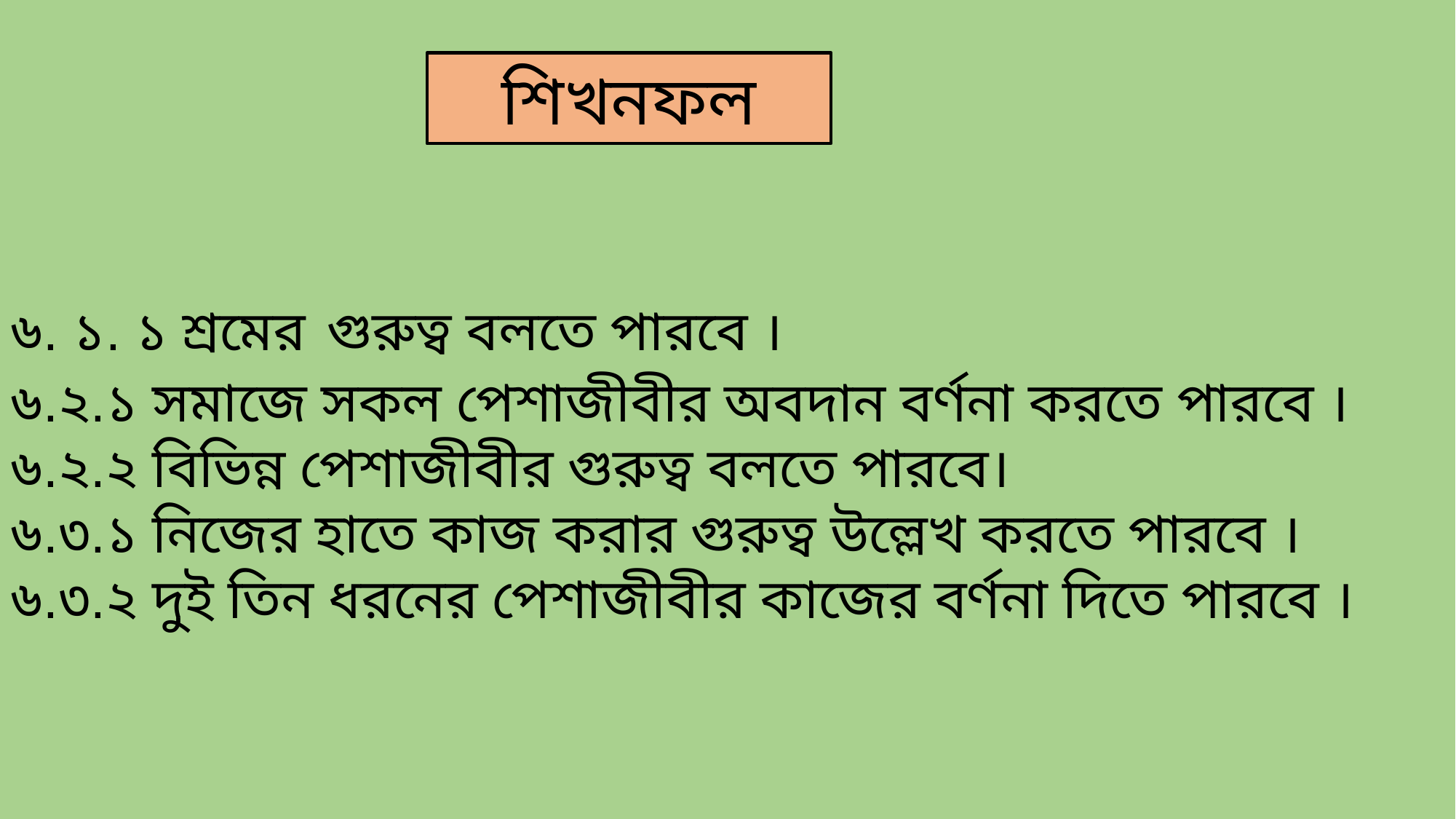

শিখনফল

৬. ১. ১ শ্রমের গুরুত্ব বলতে পারবে ।
৬.২.১ সমাজে সকল পেশাজীবীর অবদান বর্ণনা করতে পারবে ।
৬.২.২ বিভিন্ন পেশাজীবীর গুরুত্ব বলতে পারবে।
৬.৩.১ নিজের হাতে কাজ করার গুরুত্ব উল্লেখ করতে পারবে ।
৬.৩.২ দুই তিন ধরনের পেশাজীবীর কাজের বর্ণনা দিতে পারবে ।